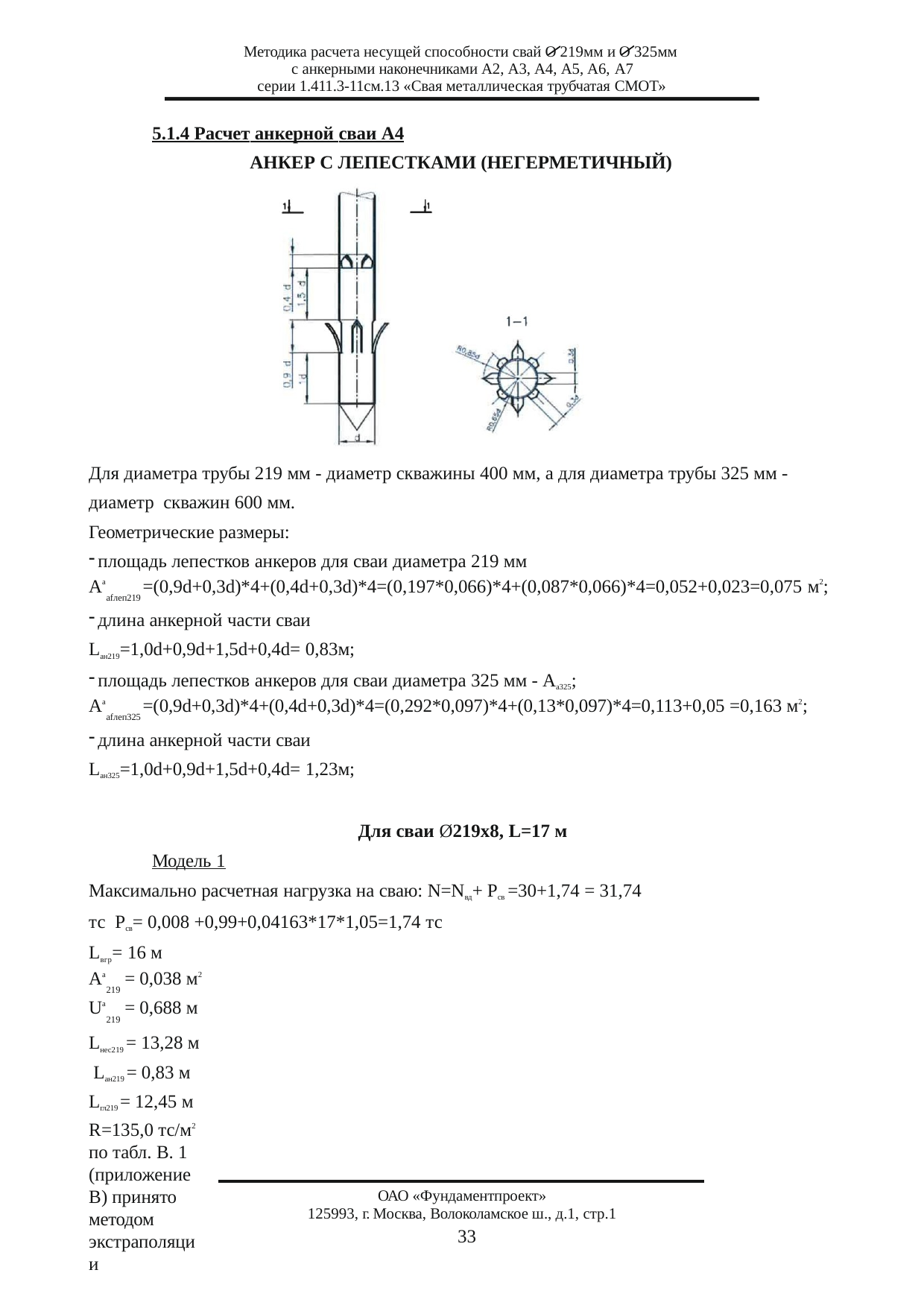

Методика расчета несущей способности свай О 219мм и О 325мм  с анкерными наконечниками А2, А3, А4, А5, А6, А7
серии 1.411.3-11см.13 «Свая металлическая трубчатая СМОТ»

5.1.4 Расчет анкерной сваи А4
АНКЕР С ЛЕПЕСТКАМИ (НЕГЕРМЕТИЧНЫЙ)

Для диаметра трубы 219 мм - диаметр скважины 400 мм, а для диаметра трубы 325 мм - диаметр  скважин 600 мм.
Геометрические размеры:
площадь лепестков анкеров для сваи диаметра 219 мм
Aa	=(0,9d+0,3d)*4+(0,4d+0,3d)*4=(0,197*0,066)*4+(0,087*0,066)*4=0,052+0,023=0,075 м2;
afлеп219
длина анкерной части сваи
Lан219=1,0d+0,9d+1,5d+0,4d= 0,83м;
площадь лепестков анкеров для сваи диаметра 325 мм - Аа325;
Aa	=(0,9d+0,3d)*4+(0,4d+0,3d)*4=(0,292*0,097)*4+(0,13*0,097)*4=0,113+0,05 =0,163 м2;
afлеп325
длина анкерной части сваи
Lан325=1,0d+0,9d+1,5d+0,4d= 1,23м;

Для сваи Ø219x8, L=17 м
Модель 1
Максимально расчетная нагрузка на сваю: N=Nвд+ Рсв =30+1,74 = 31,74 тс  Рсв= 0,008 +0,99+0,04163*17*1,05=1,74 тс
Lвгр= 16 м
Аа	= 0,038 м2
219
Uа	= 0,688 м
219
Lнес219 = 13,28 м  Lан219 = 0,83 м  Lгл219 = 12,45 м
R=135,0 тс/м2 по табл. В. 1 (приложение В) принято методом экстраполяции

ОАО «Фундаментпроект»
125993, г. Москва, Волоколамское ш., д.1, стр.1
33